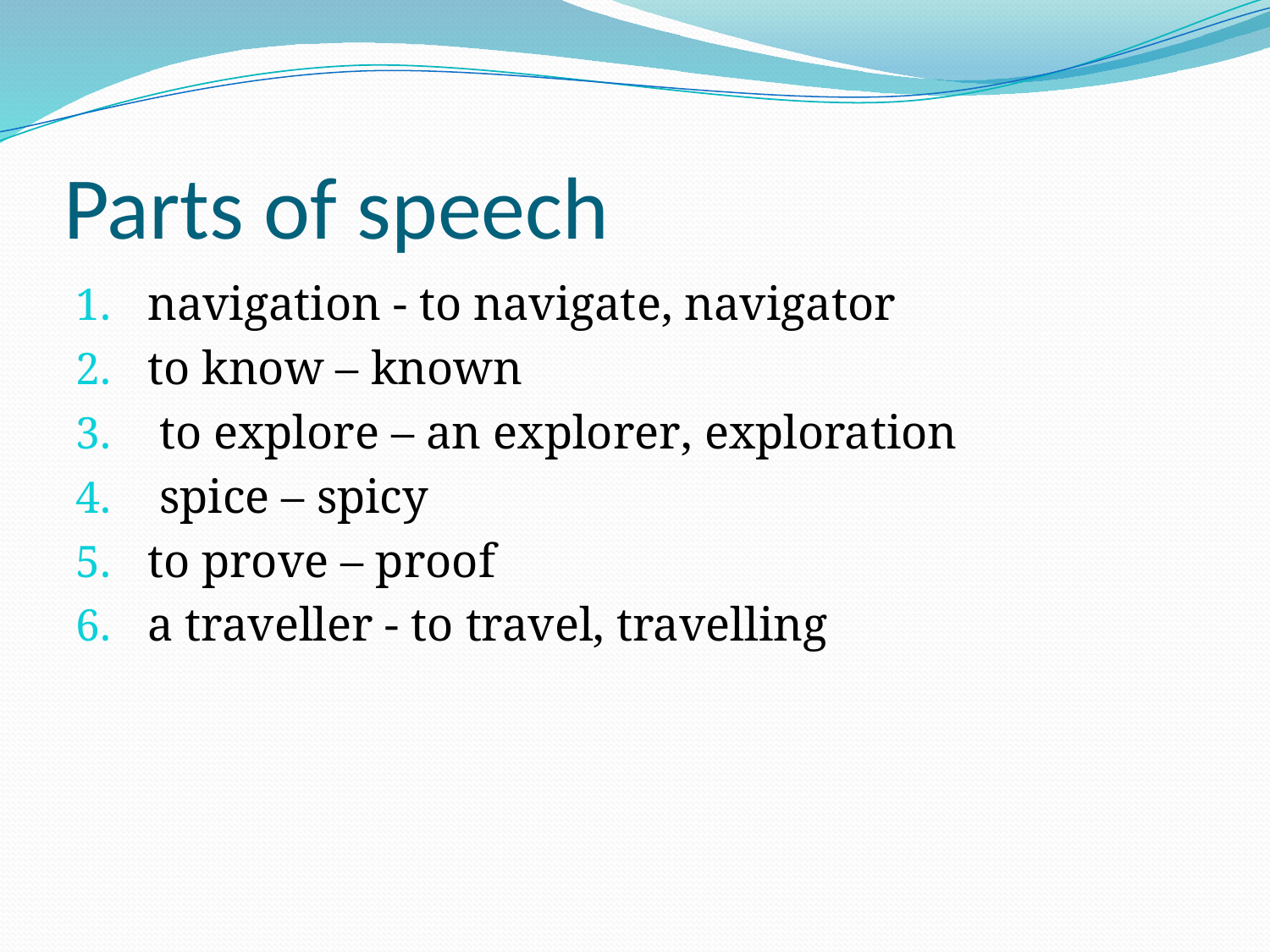

# Parts of speech
navigation - to navigate, navigator
to know – known
 to explore – an explorer, exploration
 spice – spicy
to prove – proof
a traveller - to travel, travelling